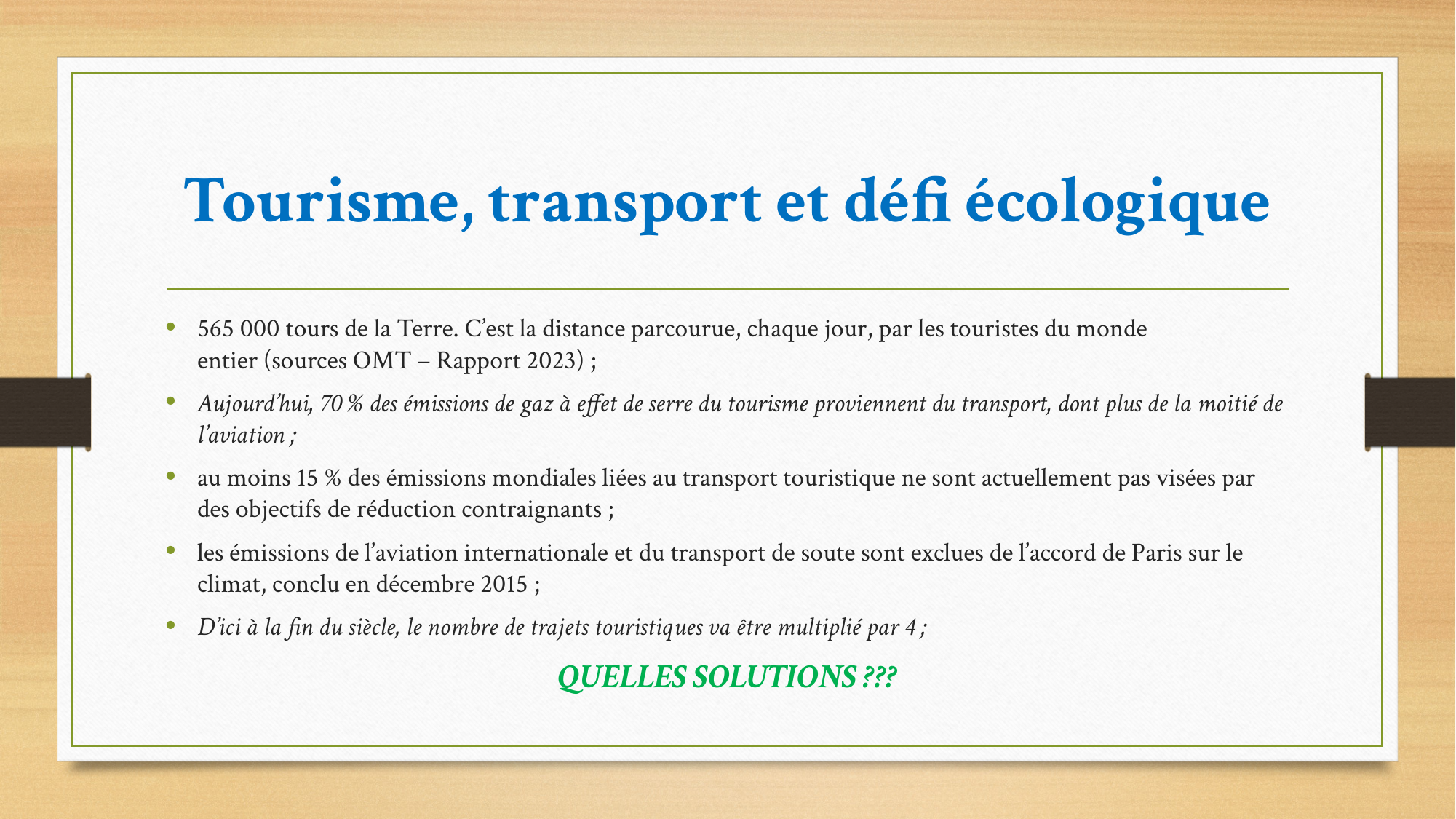

# Tourisme, transport et défi écologique
565 000 tours de la Terre. C’est la distance parcourue, chaque jour, par les touristes du monde entier (sources OMT – Rapport 2023) ;
Aujourd’hui, 70 % des émissions de gaz à effet de serre du tourisme proviennent du transport, dont plus de la moitié de l’aviation ;
au moins 15 % des émissions mondiales liées au transport touristique ne sont actuellement pas visées par des objectifs de réduction contraignants ;
les émissions de l’aviation internationale et du transport de soute sont exclues de l’accord de Paris sur le climat, conclu en décembre 2015 ;
D’ici à la fin du siècle, le nombre de trajets touristiques va être multiplié par 4 ;
QUELLES SOLUTIONS ???